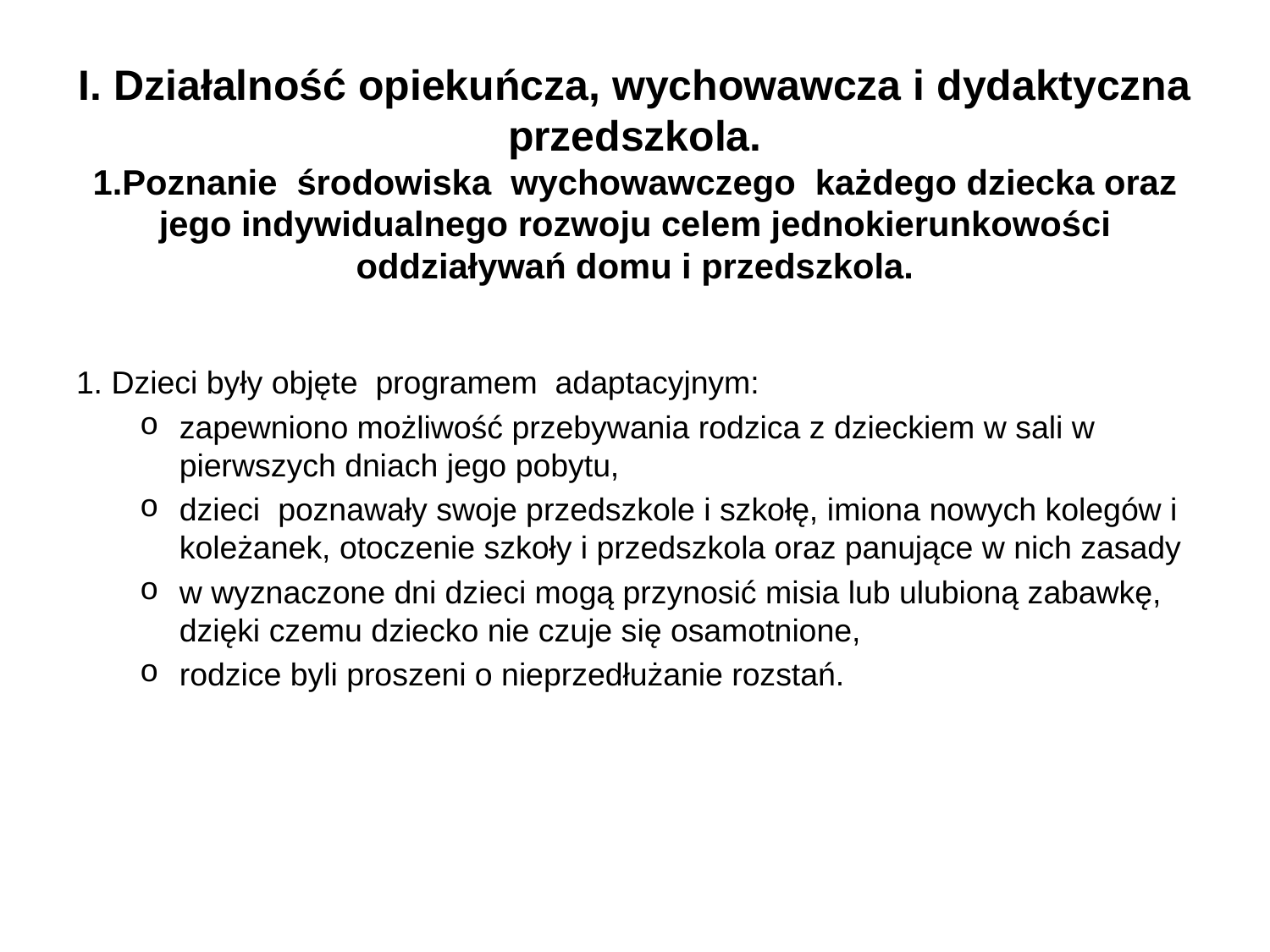

# I. Działalność opiekuńcza, wychowawcza i dydaktyczna przedszkola. 1.Poznanie  środowiska  wychowawczego  każdego dziecka oraz jego indywidualnego rozwoju celem jednokierunkowości oddziaływań domu i przedszkola.
1. Dzieci były objęte  programem  adaptacyjnym:
zapewniono możliwość przebywania rodzica z dzieckiem w sali w pierwszych dniach jego pobytu,
dzieci  poznawały swoje przedszkole i szkołę, imiona nowych kolegów i koleżanek, otoczenie szkoły i przedszkola oraz panujące w nich zasady
w wyznaczone dni dzieci mogą przynosić misia lub ulubioną zabawkę, dzięki czemu dziecko nie czuje się osamotnione,
rodzice byli proszeni o nieprzedłużanie rozstań.